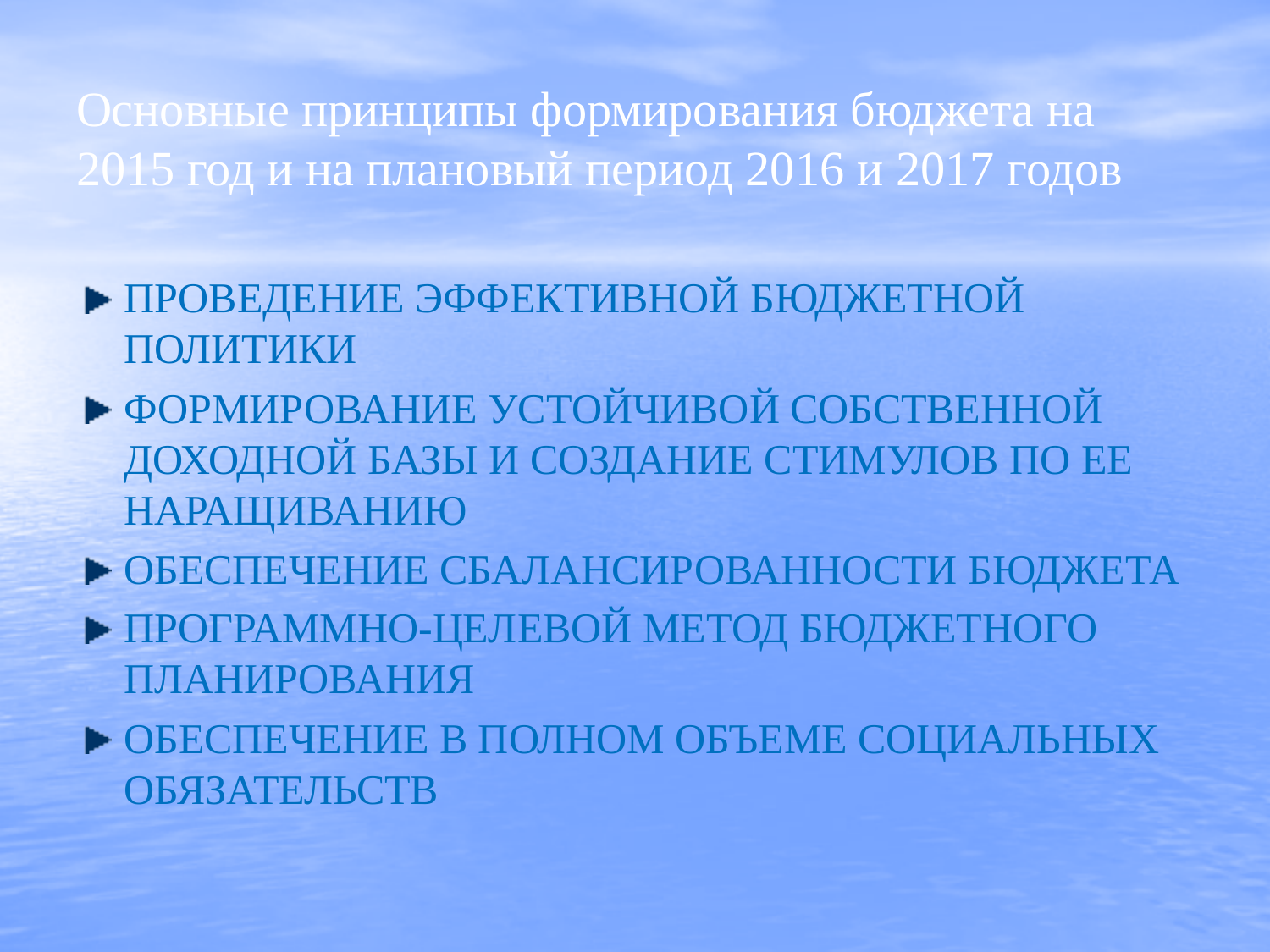

# Основные принципы формирования бюджета на 2015 год и на плановый период 2016 и 2017 годов
проведение эффективной бюджетной политики
формирование устойчивой собственной доходной базы и создание стимулов по ее наращиванию
обеспечение сбалансированности бюджета
программно-целевой метод бюджетного планирования
обеспечение в полном объеме социальных обязательств